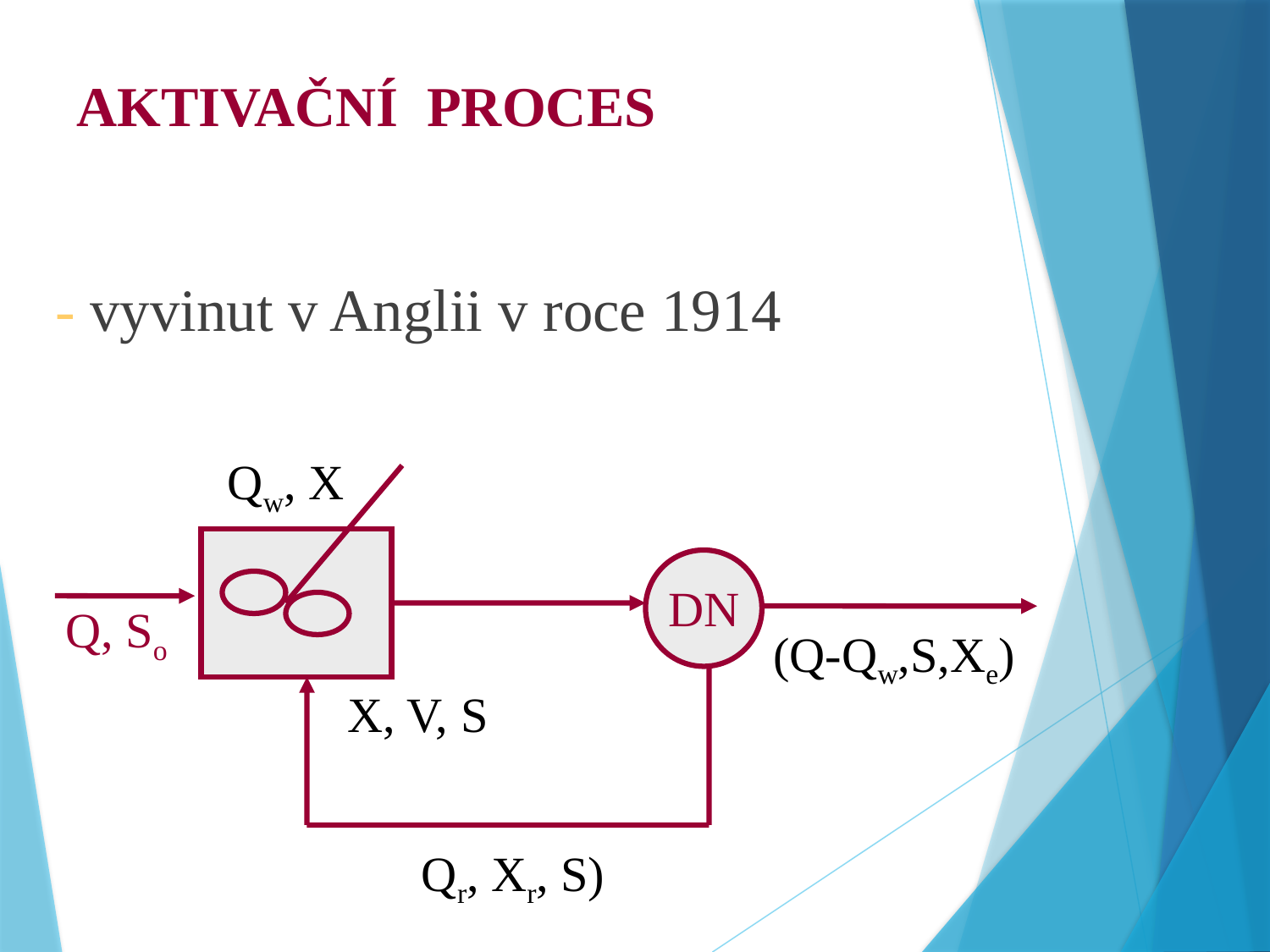

# AKTIVAČNÍ  PROCES

- vyvinut v Anglii v roce 1914

Qw, X

DN
Q, So

(Q-Qw,S,Xe)

X, V, S

Qr, Xr, S)